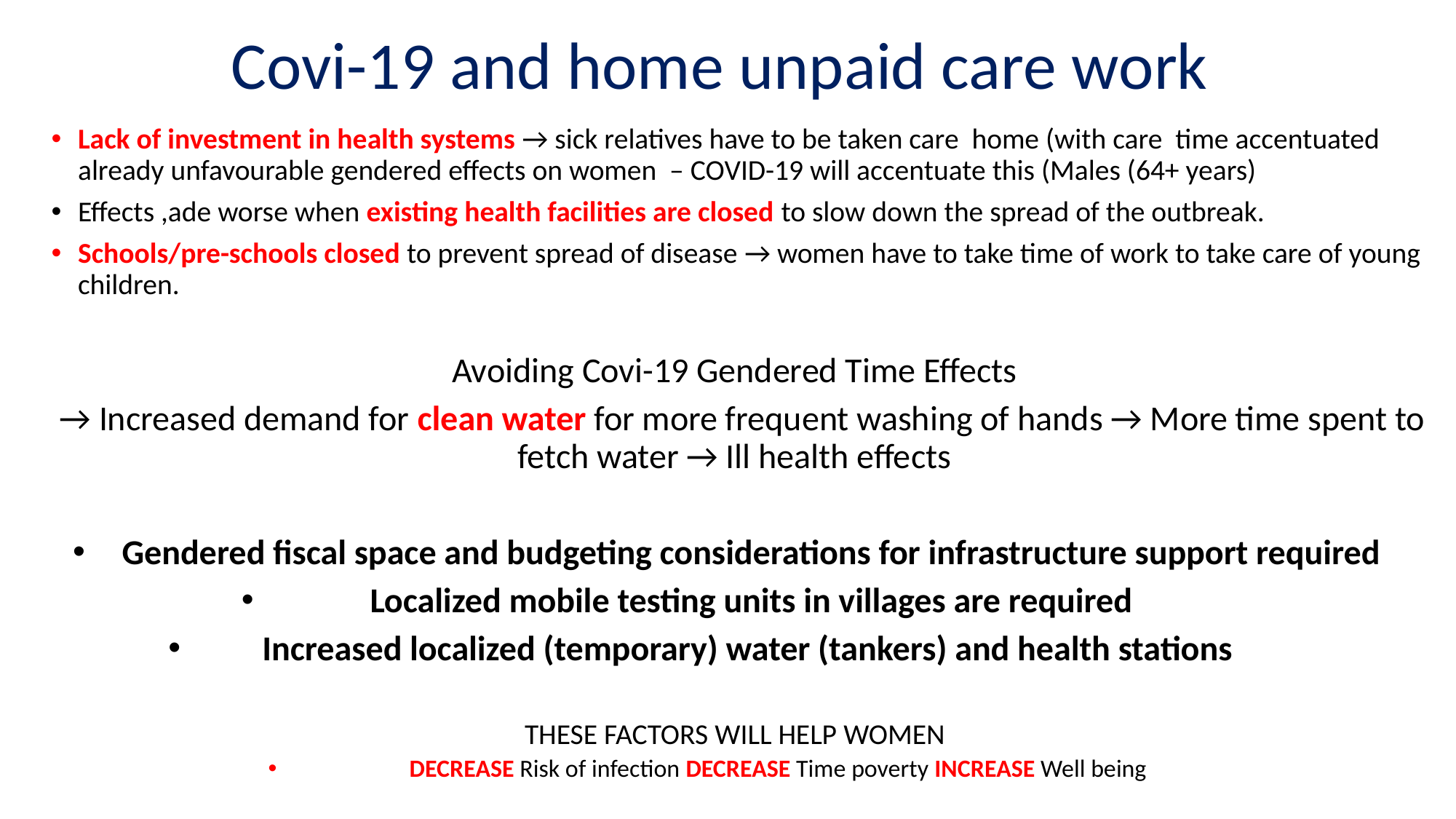

# Covi-19 and home unpaid care work
Lack of investment in health systems → sick relatives have to be taken care  home (with care  time accentuated already unfavourable gendered effects on women  – COVID-19 will accentuate this (Males (64+ years)
Effects ,ade worse when existing health facilities are closed to slow down the spread of the outbreak.
Schools/pre-schools closed to prevent spread of disease → women have to take time of work to take care of young children.

Avoiding Covi-19 Gendered Time Effects
 → Increased demand for clean water for more frequent washing of hands → More time spent to fetch water → Ill health effects

Gendered fiscal space and budgeting considerations for infrastructure support required
Localized mobile testing units in villages are required
Increased localized (temporary) water (tankers) and health stations

THESE FACTORS WILL HELP WOMEN
DECREASE Risk of infection DECREASE Time poverty INCREASE Well being